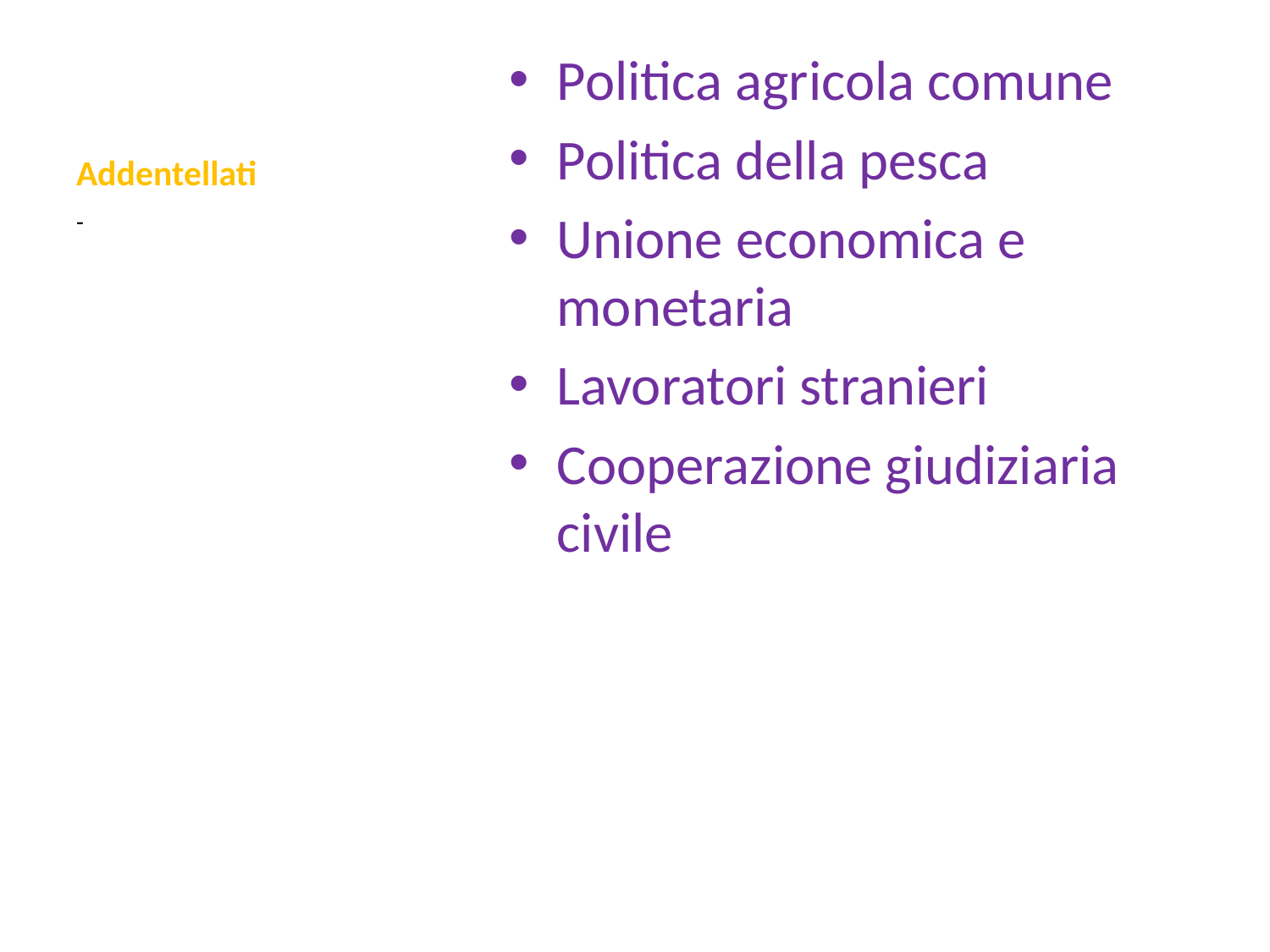

# Addentellati
Politica agricola comune
Politica della pesca
Unione economica e monetaria
Lavoratori stranieri
Cooperazione giudiziaria civile
-